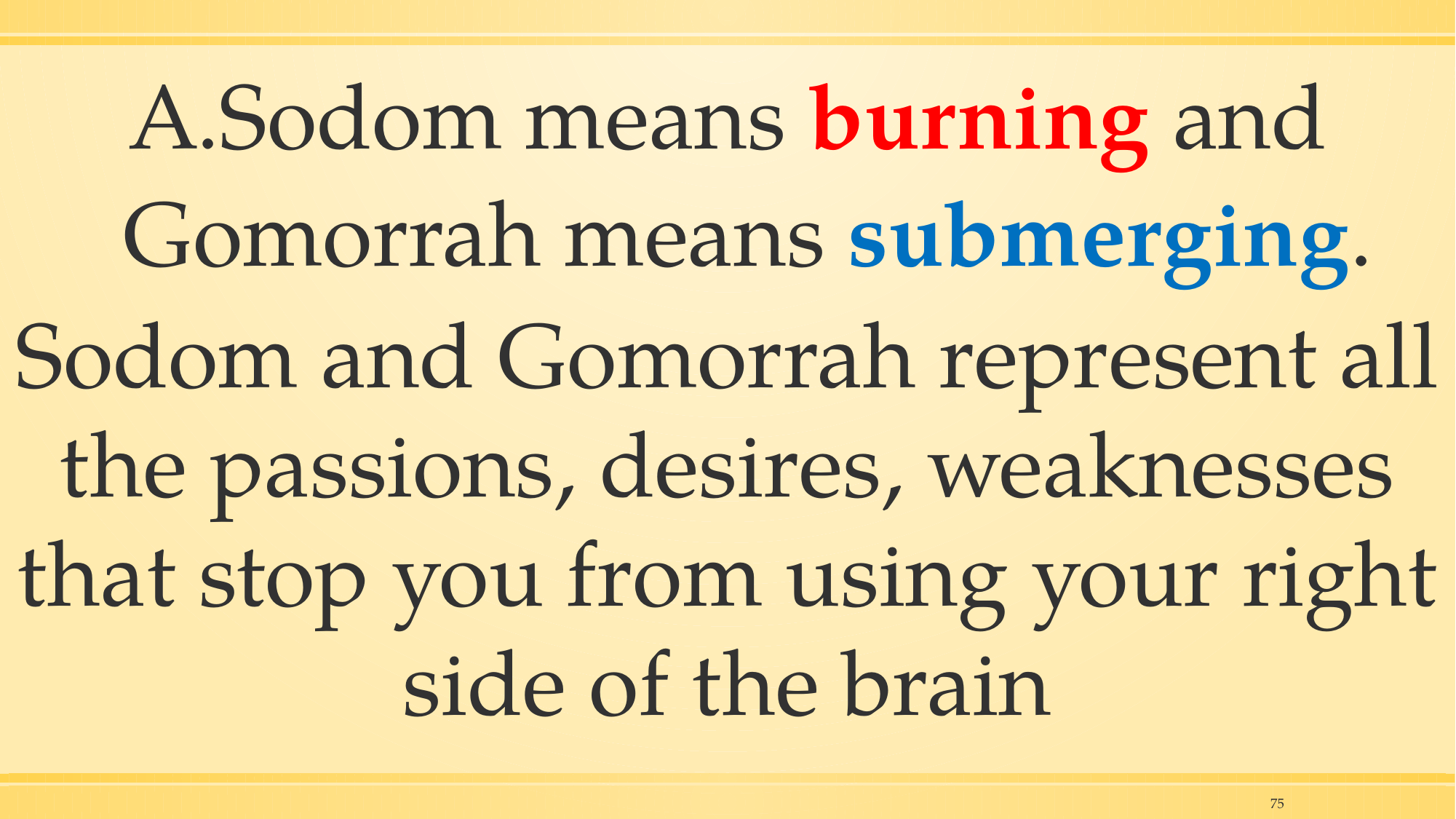

Sodom means burning and Gomorrah means submerging.
Sodom and Gomorrah represent all the passions, desires, weaknesses that stop you from using your right side of the brain
75